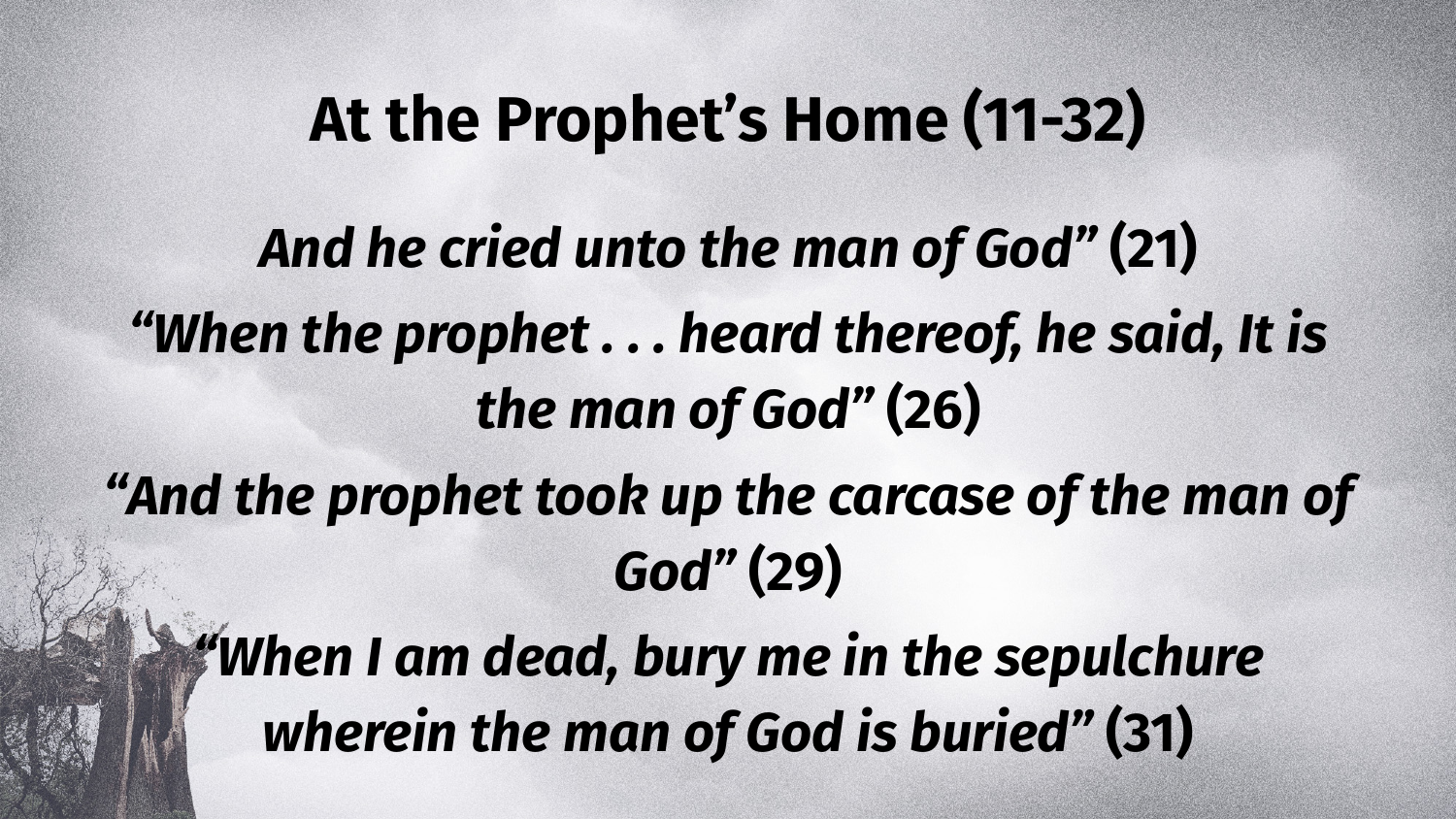

At the Prophet’s Home (11-32)

And he cried unto the man of God” (21)
“When the prophet . . . heard thereof, he said, It is the man of God” (26)
“And the prophet took up the carcase of the man of God” (29)
“When I am dead, bury me in the sepulchure wherein the man of God is buried” (31)